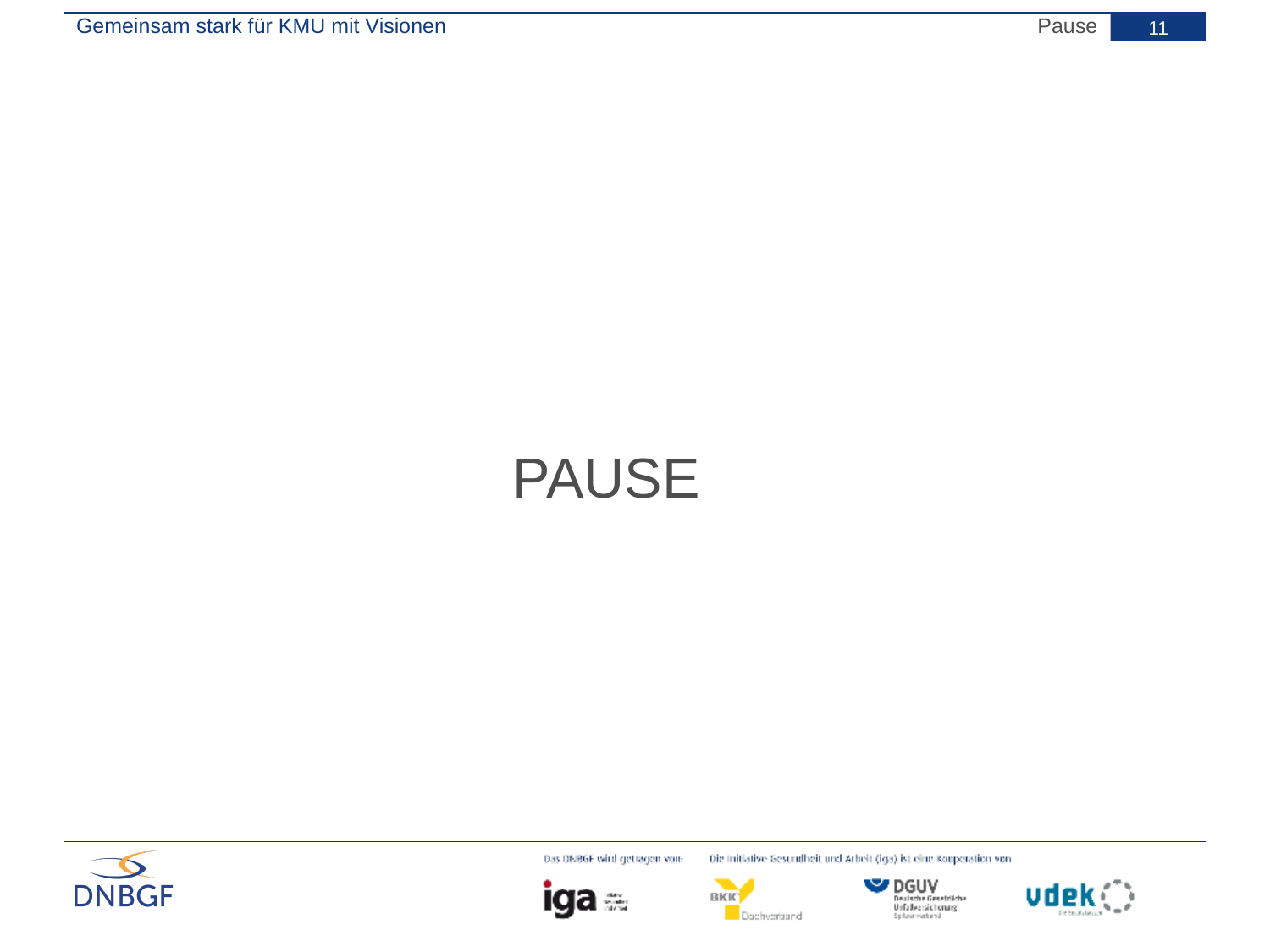

Gemeinsam stark für KMU mit Visionen

Pause
11
PAUSE